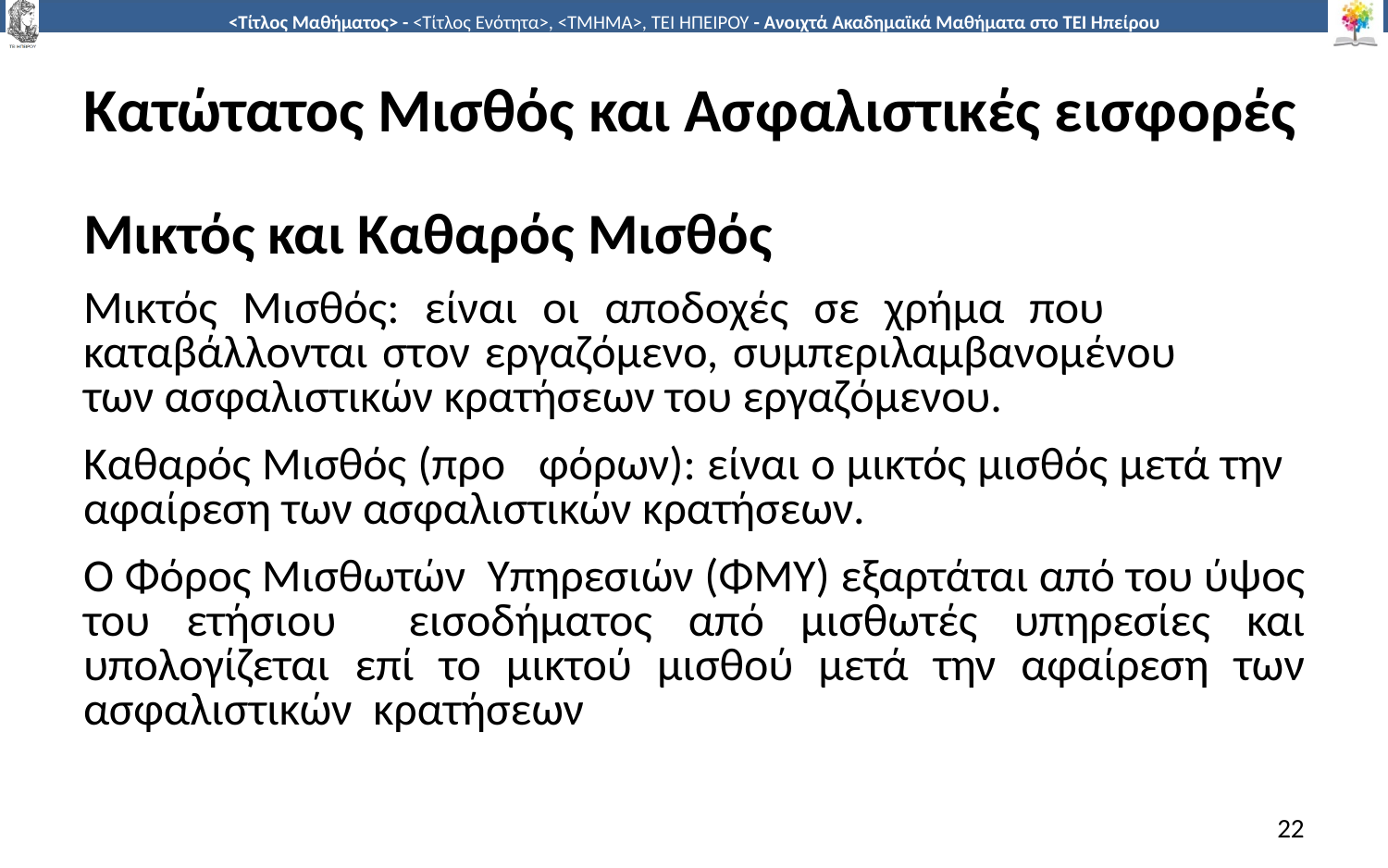

# Κατώτατος Μισθός και Ασφαλιστικές εισφορές
Μικτός και Καθαρός Μισθός
Μικτός Μισθός: είναι οι αποδοχές σε χρήµα που         καταβάλλονται στον εργαζόµενο, συµπεριλαµβανοµένου          των ασφαλιστικών κρατήσεων του εργαζόµενου.
Καθαρός Μισθός (προ   φόρων): είναι ο µικτός µισθός µετά την   αφαίρεση των ασφαλιστικών κρατήσεων.
Ο Φόρος Μισθωτών  Υπηρεσιών (ΦΜΥ) εξαρτάται από του ύψος του ετήσιου  εισοδήµατος από µισθωτές υπηρεσίες και υπολογίζεται επί το µικτού µισθού µετά την αφαίρεση των ασφαλιστικών  κρατήσεων

22